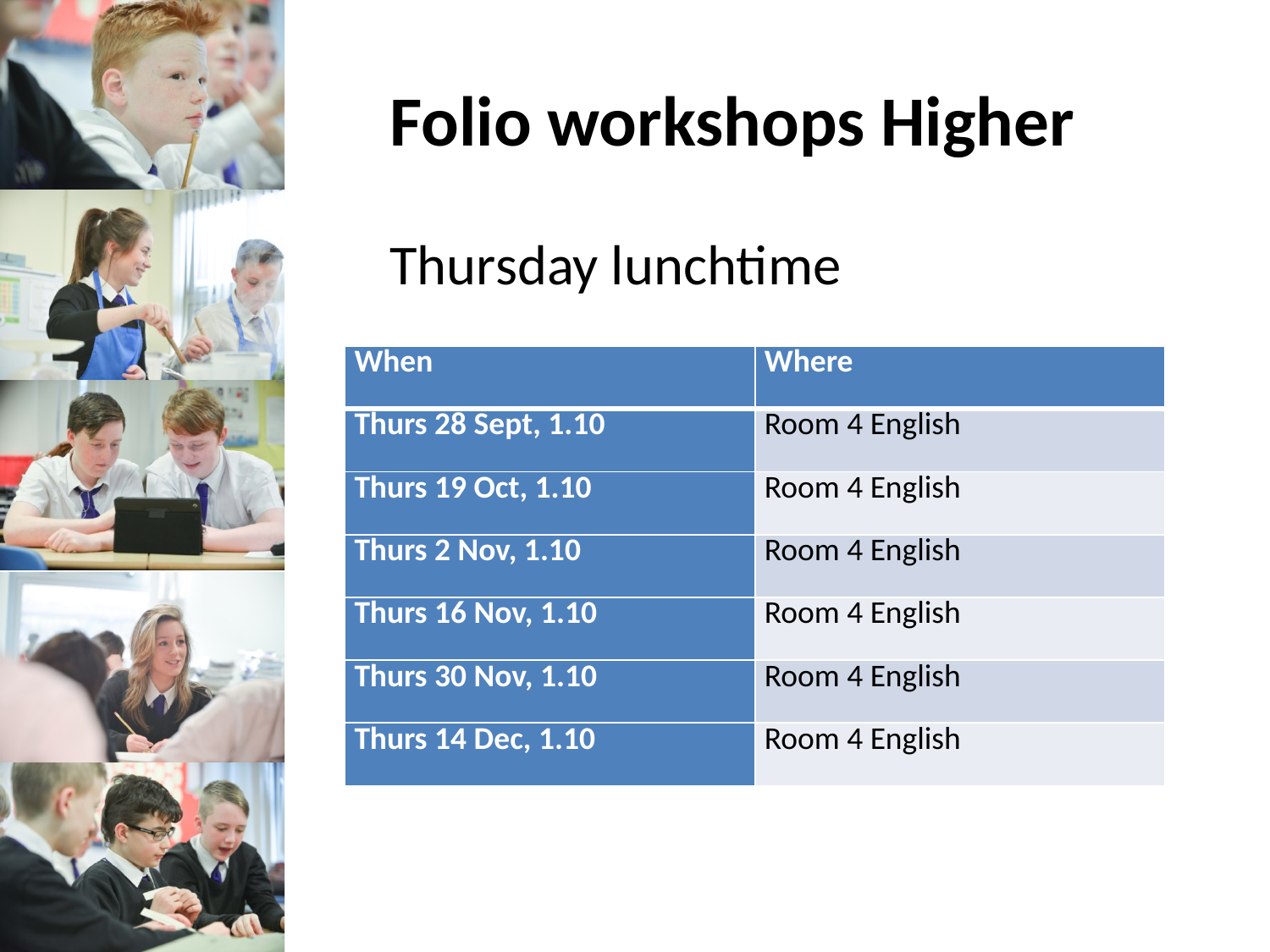

# Folio workshops Higher
Thursday lunchtime

| When | Where |
| --- | --- |
| Thurs 28 Sept, 1.10 | Room 4 English |
| Thurs 19 Oct, 1.10 | Room 4 English |
| Thurs 2 Nov, 1.10 | Room 4 English |
| Thurs 16 Nov, 1.10 | Room 4 English |
| Thurs 30 Nov, 1.10 | Room 4 English |
| Thurs 14 Dec, 1.10 | Room 4 English |